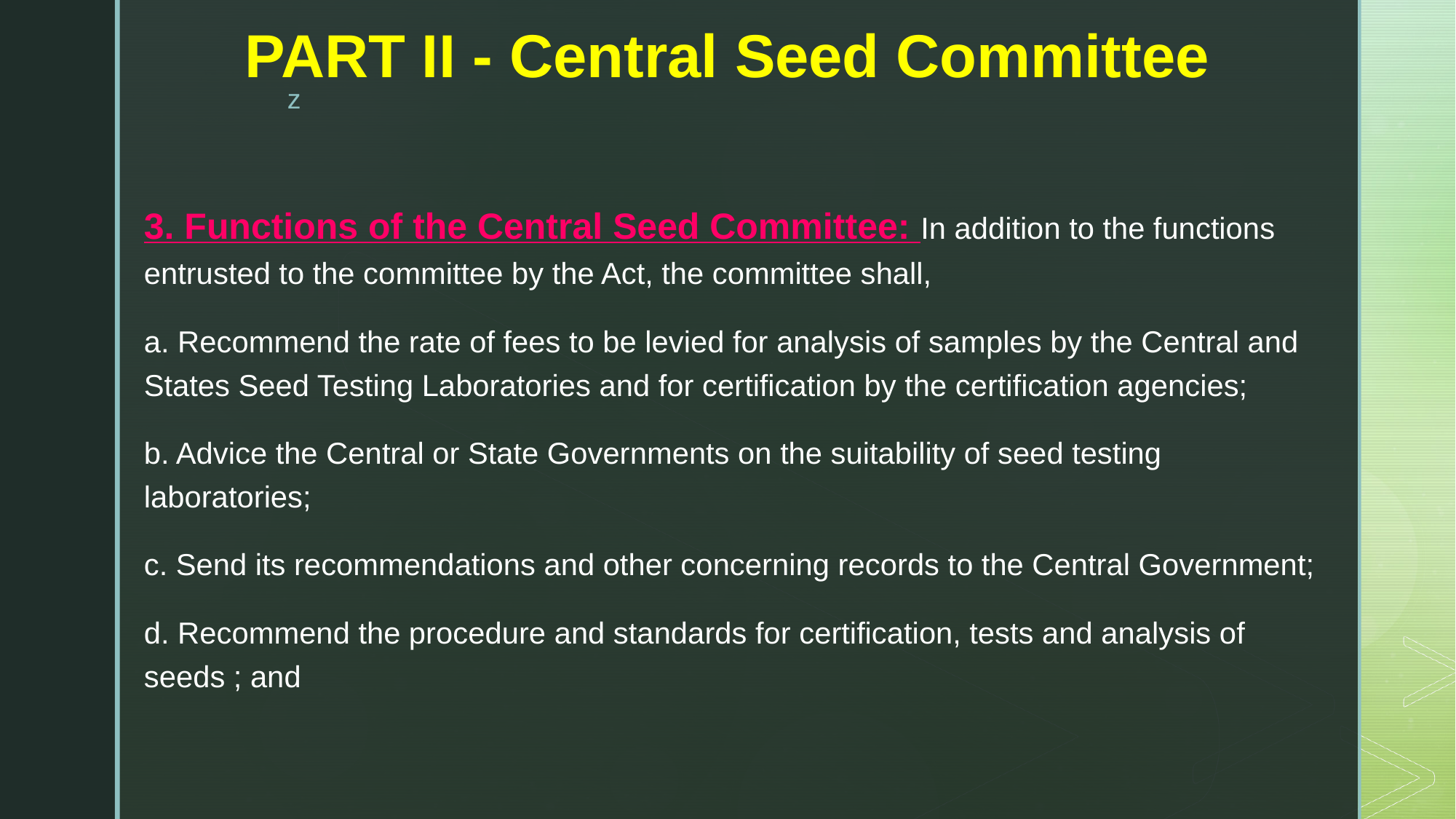

# PART II - Central Seed Committee
3. Functions of the Central Seed Committee: In addition to the functions entrusted to the committee by the Act, the committee shall,
a. Recommend the rate of fees to be levied for analysis of samples by the Central and States Seed Testing Laboratories and for certification by the certification agencies;
b. Advice the Central or State Governments on the suitability of seed testing laboratories;
c. Send its recommendations and other concerning records to the Central Government;
d. Recommend the procedure and standards for certification, tests and analysis of seeds ; and